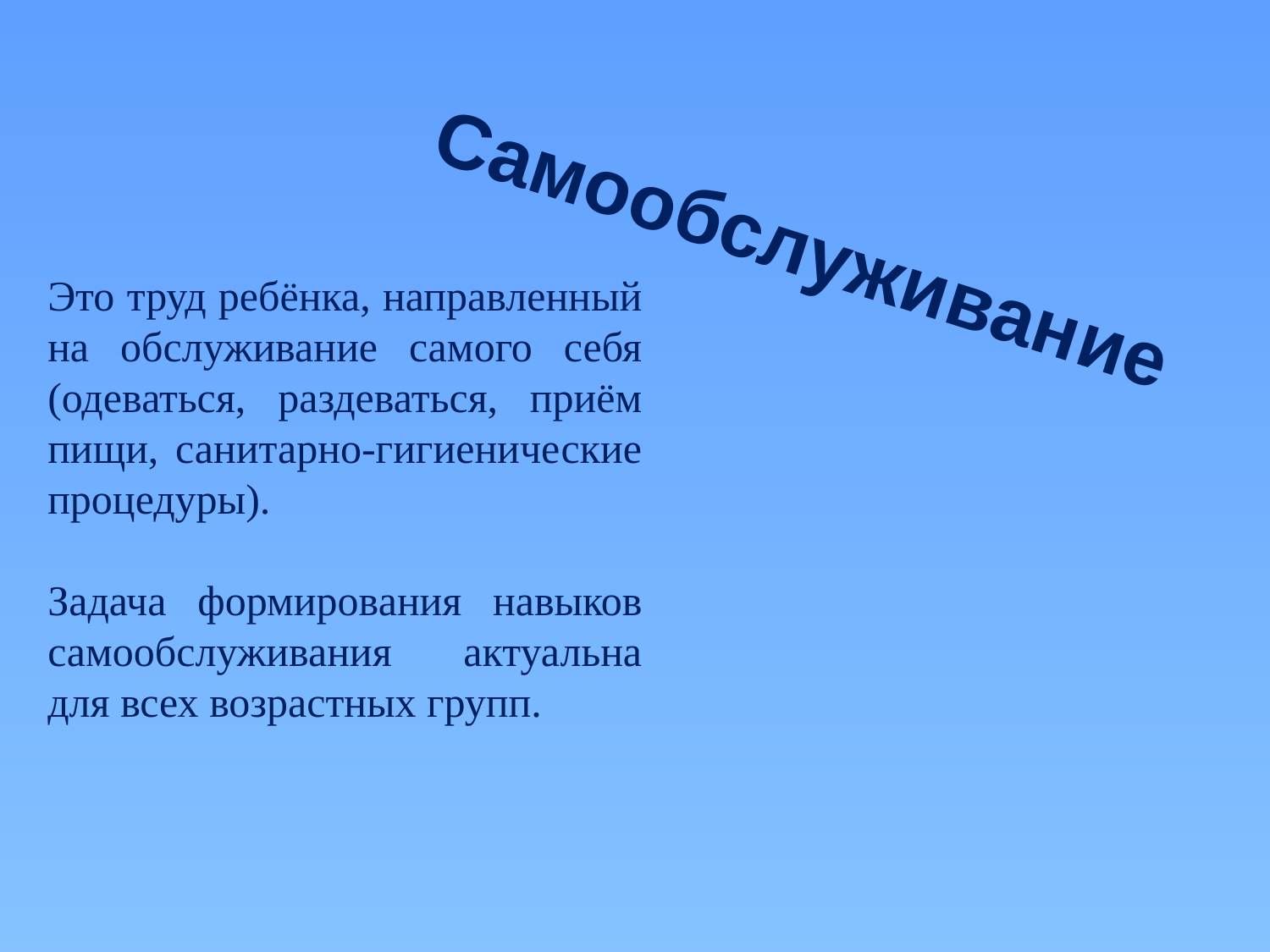

# Самообслуживание
Это труд ребёнка, направленный на обслуживание самого себя (одеваться, раздеваться, приём пищи, санитарно-гигиенические процедуры).

Задача формирования навыков самообслуживания актуальна для всех возрастных групп.